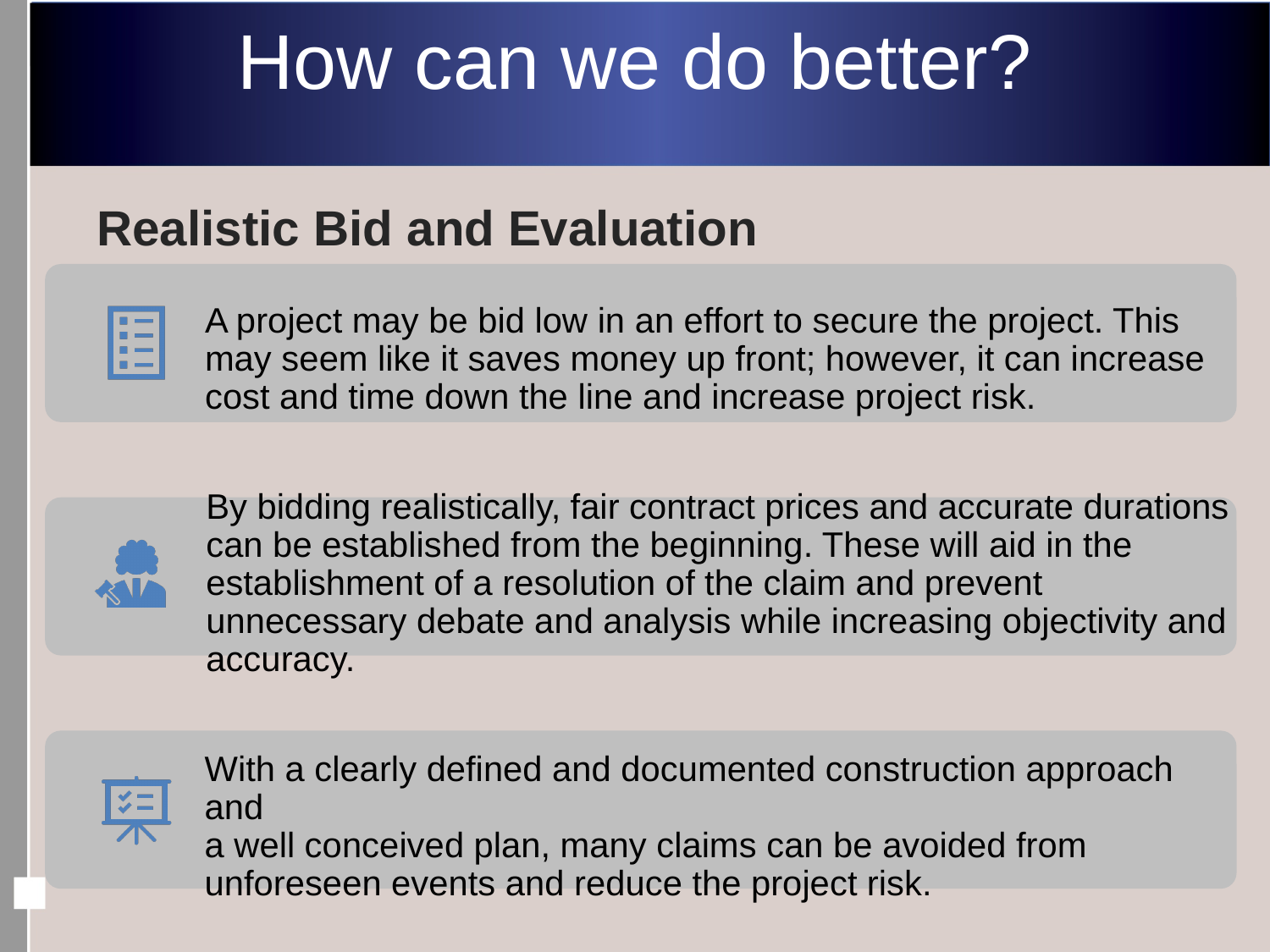

# How can we do better?
Realistic Bid and Evaluation
A project may be bid low in an effort to secure the project. This may seem like it saves money up front; however, it can increase cost and time down the line and increase project risk.
By bidding realistically, fair contract prices and accurate durations can be established from the beginning. These will aid in the establishment of a resolution of the claim and prevent unnecessary debate and analysis while increasing objectivity and accuracy.
With a clearly defined and documented construction approach and
a well conceived plan, many claims can be avoided from
unforeseen events and reduce the project risk.